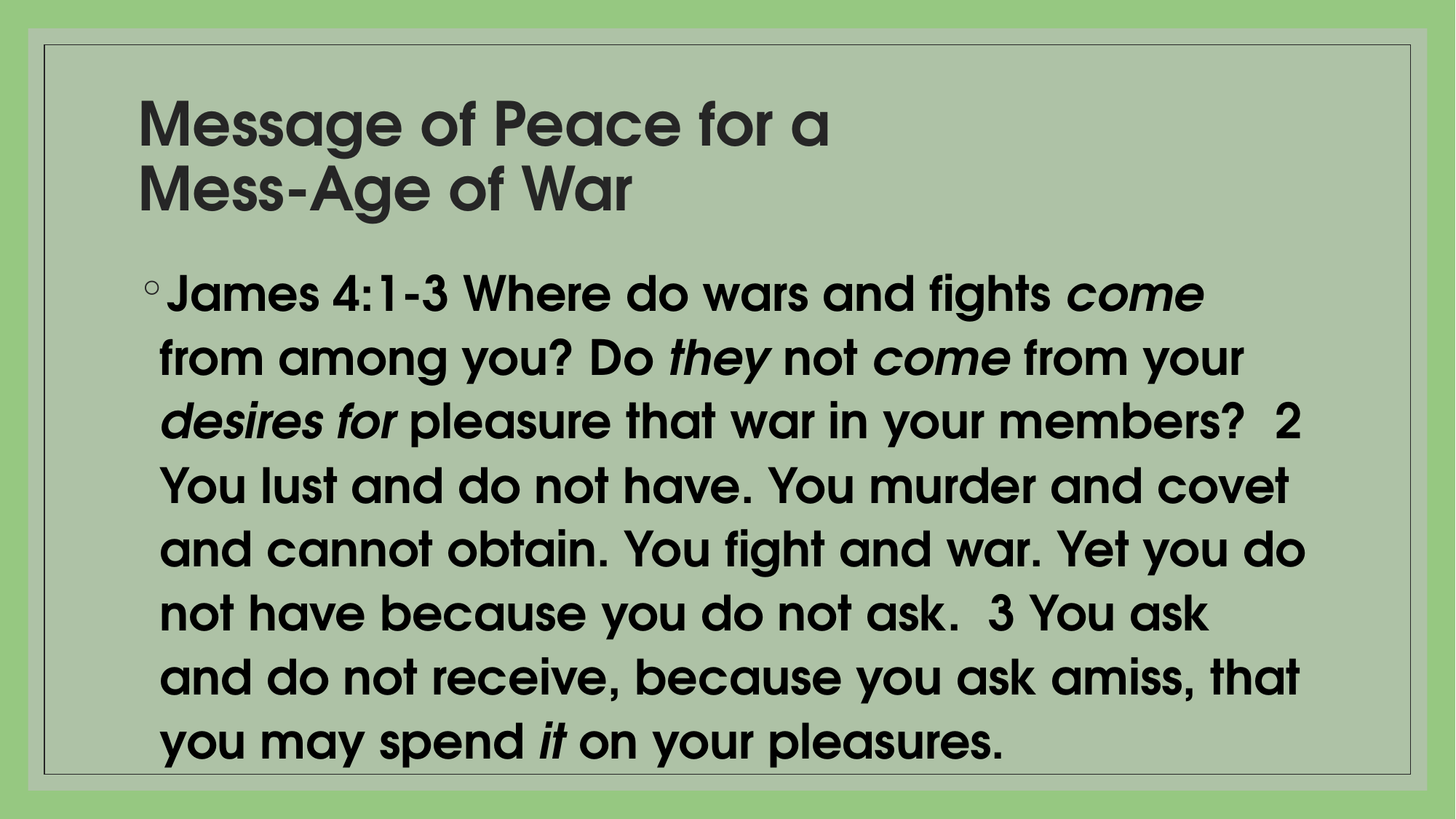

# Message of Peace for a Mess-Age of War
James 4:1-3 Where do wars and fights come from among you? Do they not come from your desires for pleasure that war in your members?  2 You lust and do not have. You murder and covet and cannot obtain. You fight and war. Yet you do not have because you do not ask.  3 You ask and do not receive, because you ask amiss, that you may spend it on your pleasures.